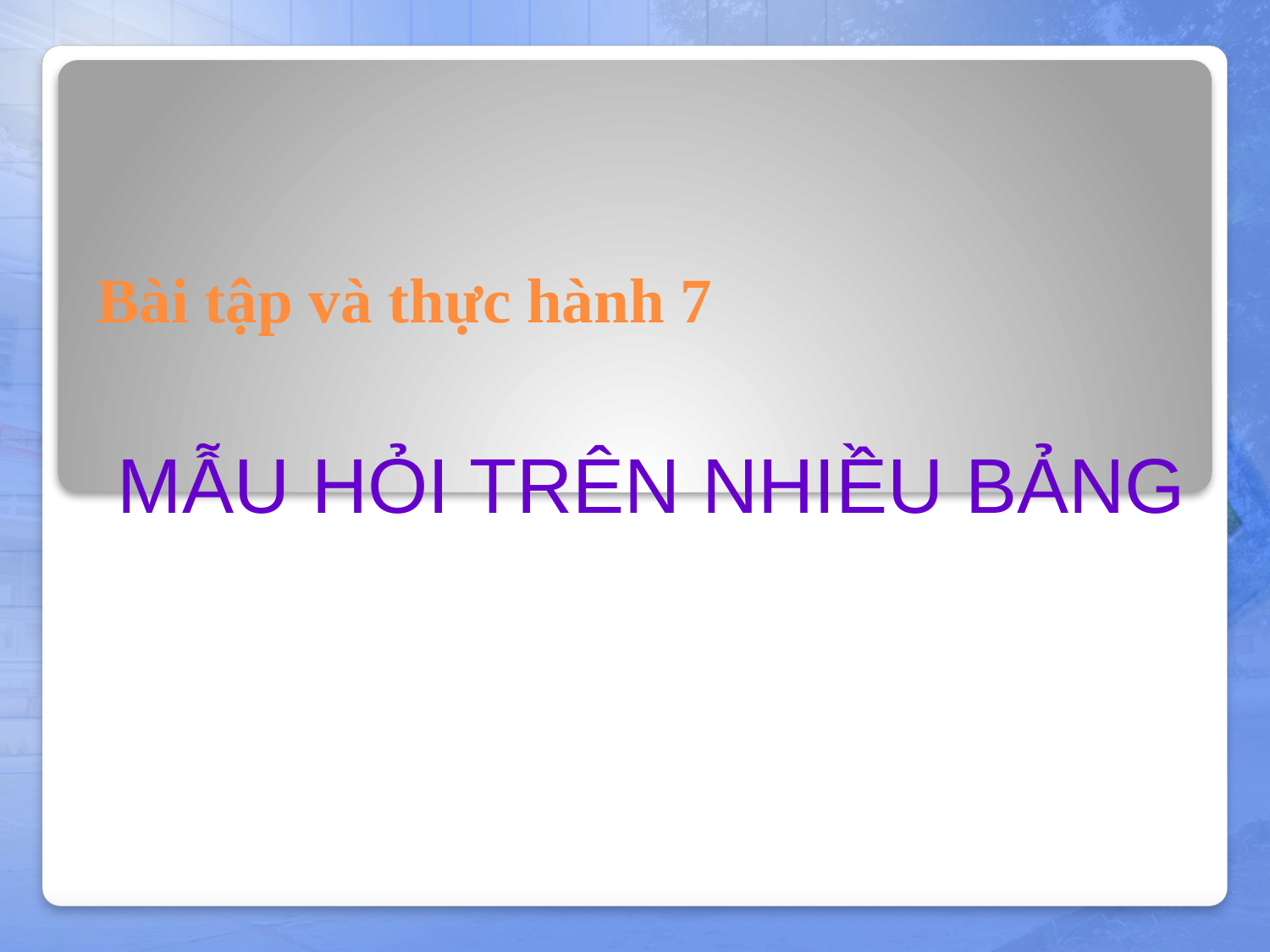

# Bài tập và thực hành 7
MẪU HỎI TRÊN NHIỀU BẢNG